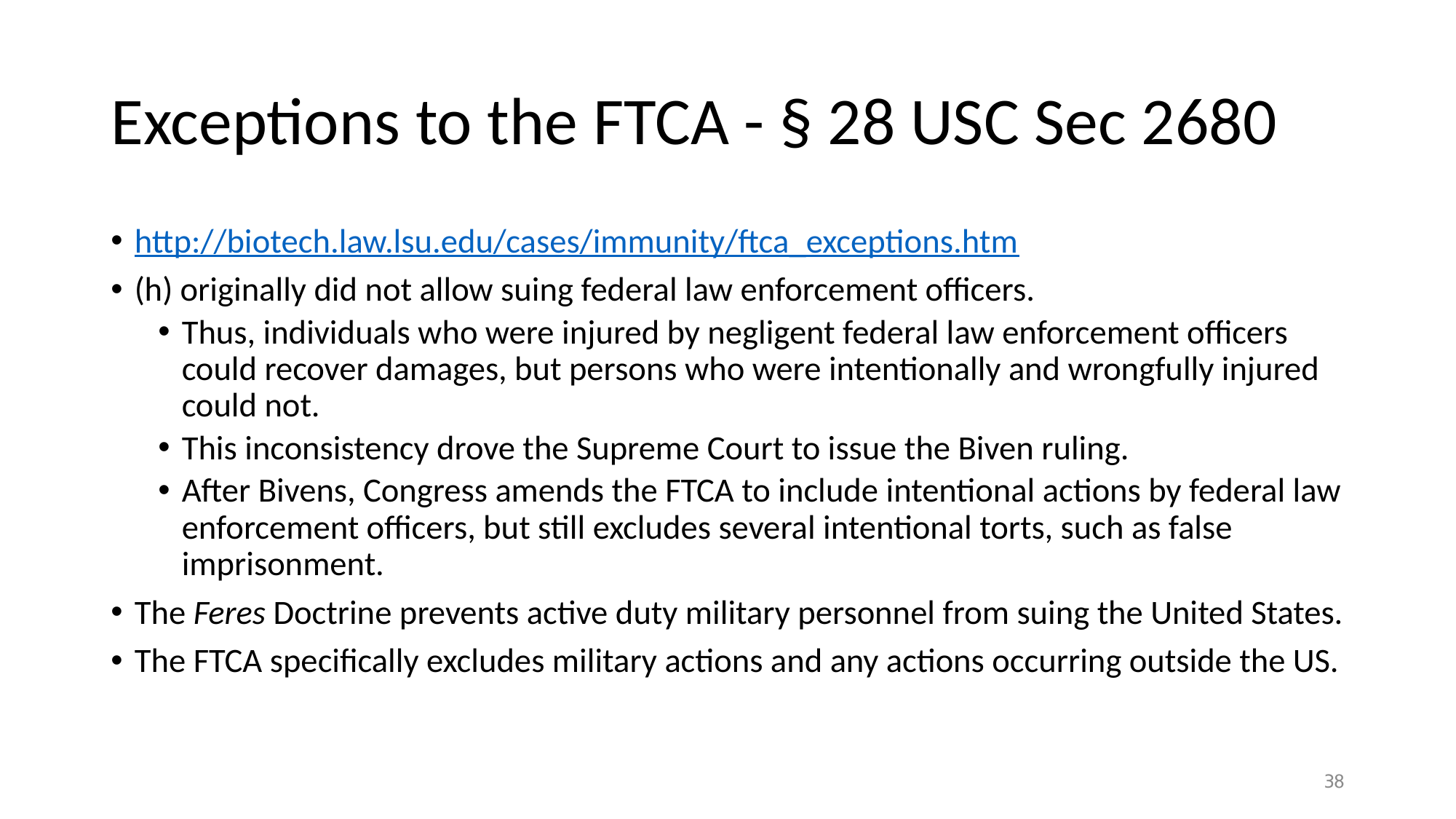

# Exceptions to the FTCA - § 28 USC Sec 2680
http://biotech.law.lsu.edu/cases/immunity/ftca_exceptions.htm
(h) originally did not allow suing federal law enforcement officers.
Thus, individuals who were injured by negligent federal law enforcement officers could recover damages, but persons who were intentionally and wrongfully injured could not.
This inconsistency drove the Supreme Court to issue the Biven ruling.
After Bivens, Congress amends the FTCA to include intentional actions by federal law enforcement officers, but still excludes several intentional torts, such as false imprisonment.
The Feres Doctrine prevents active duty military personnel from suing the United States.
The FTCA specifically excludes military actions and any actions occurring outside the US.

38